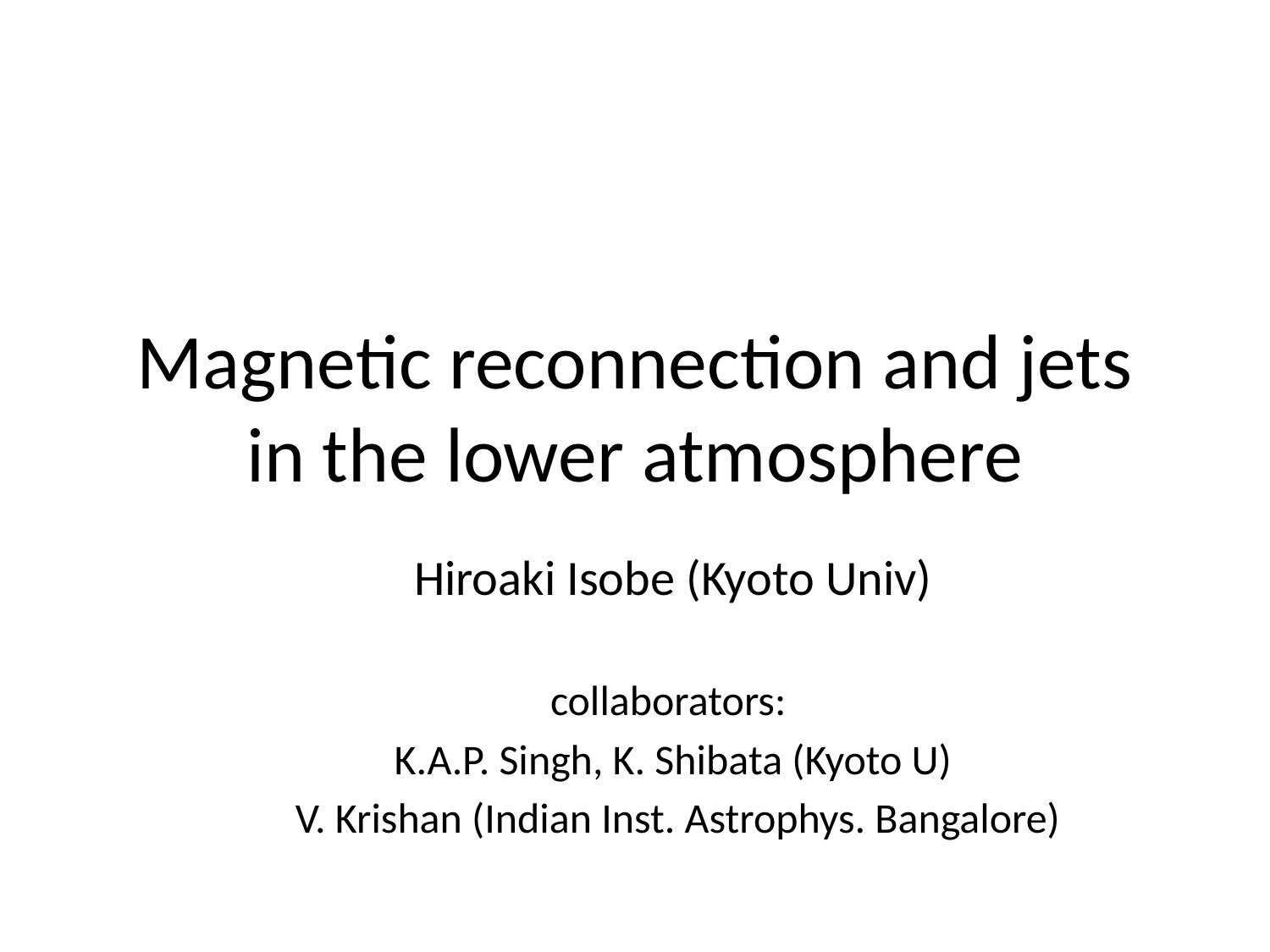

# Magnetic reconnection and jets in the lower atmosphere
Hiroaki Isobe (Kyoto Univ)

collaborators:
K.A.P. Singh, K. Shibata (Kyoto U)
 V. Krishan (Indian Inst. Astrophys. Bangalore)